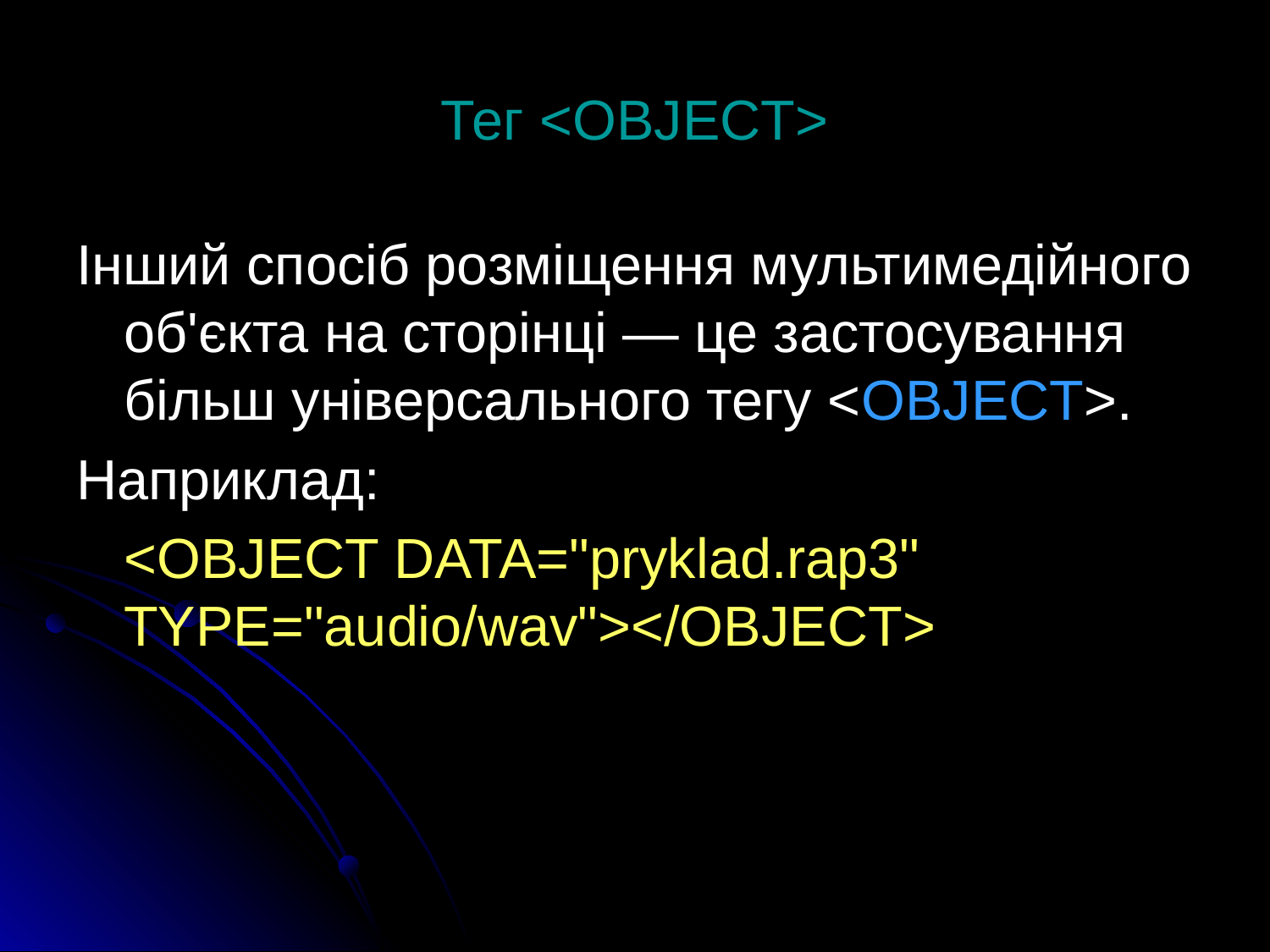

# Тег <OBJECT>
Інший спосіб розміщення мультимедійного об'єкта на сторінці — це застосування більш універсального тегу <OBJECT>.
Наприклад:
	<OBJECT DATA="pryklad.rap3" TYPE="audio/wav"></OBJECT>